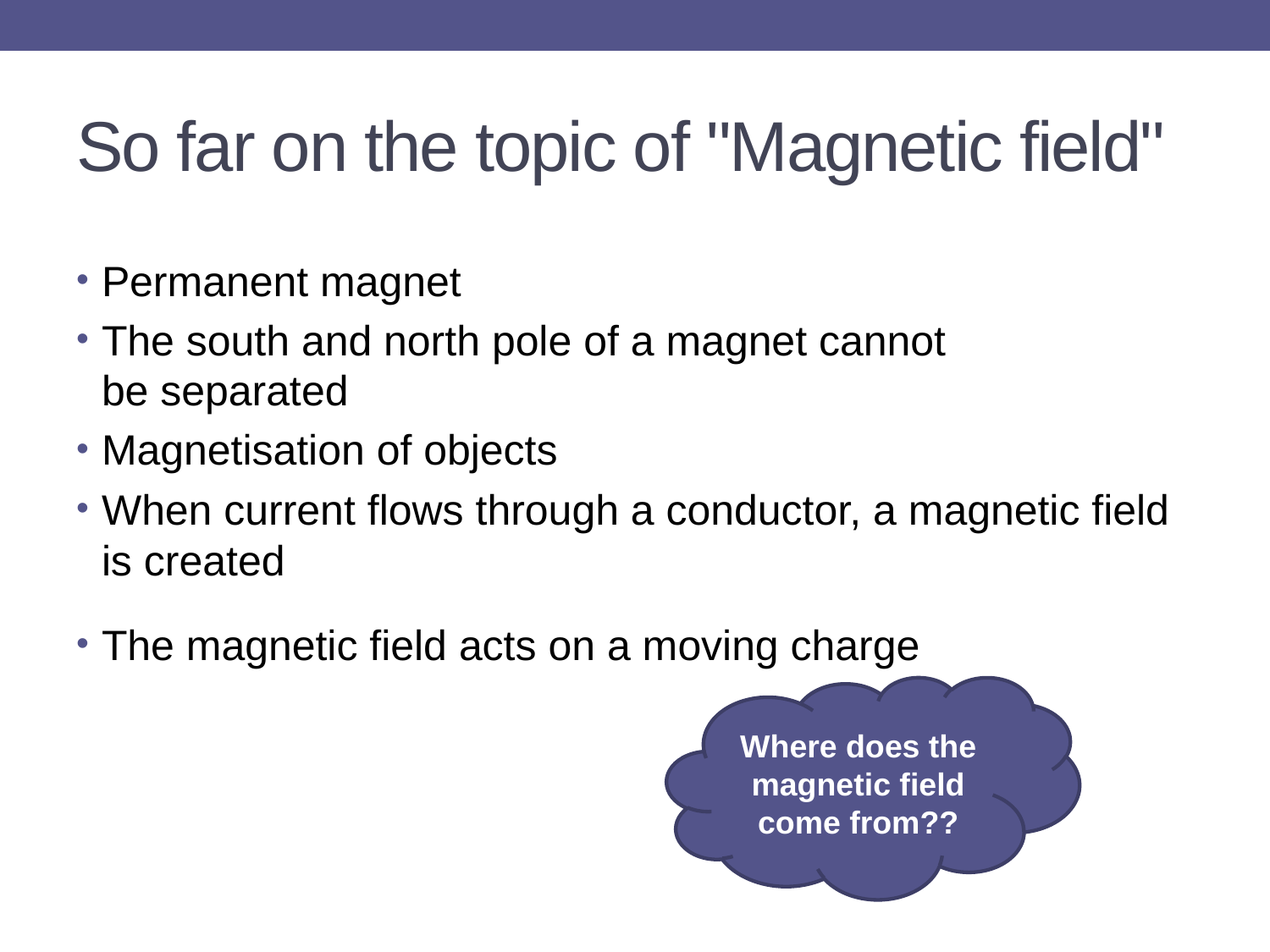

# So far on the topic of "Magnetic field"
Permanent magnet
The south and north pole of a magnet cannot be separated
Magnetisation of objects
When current flows through a conductor, a magnetic field is created
The magnetic field acts on a moving charge
Where does the magnetic field come from??